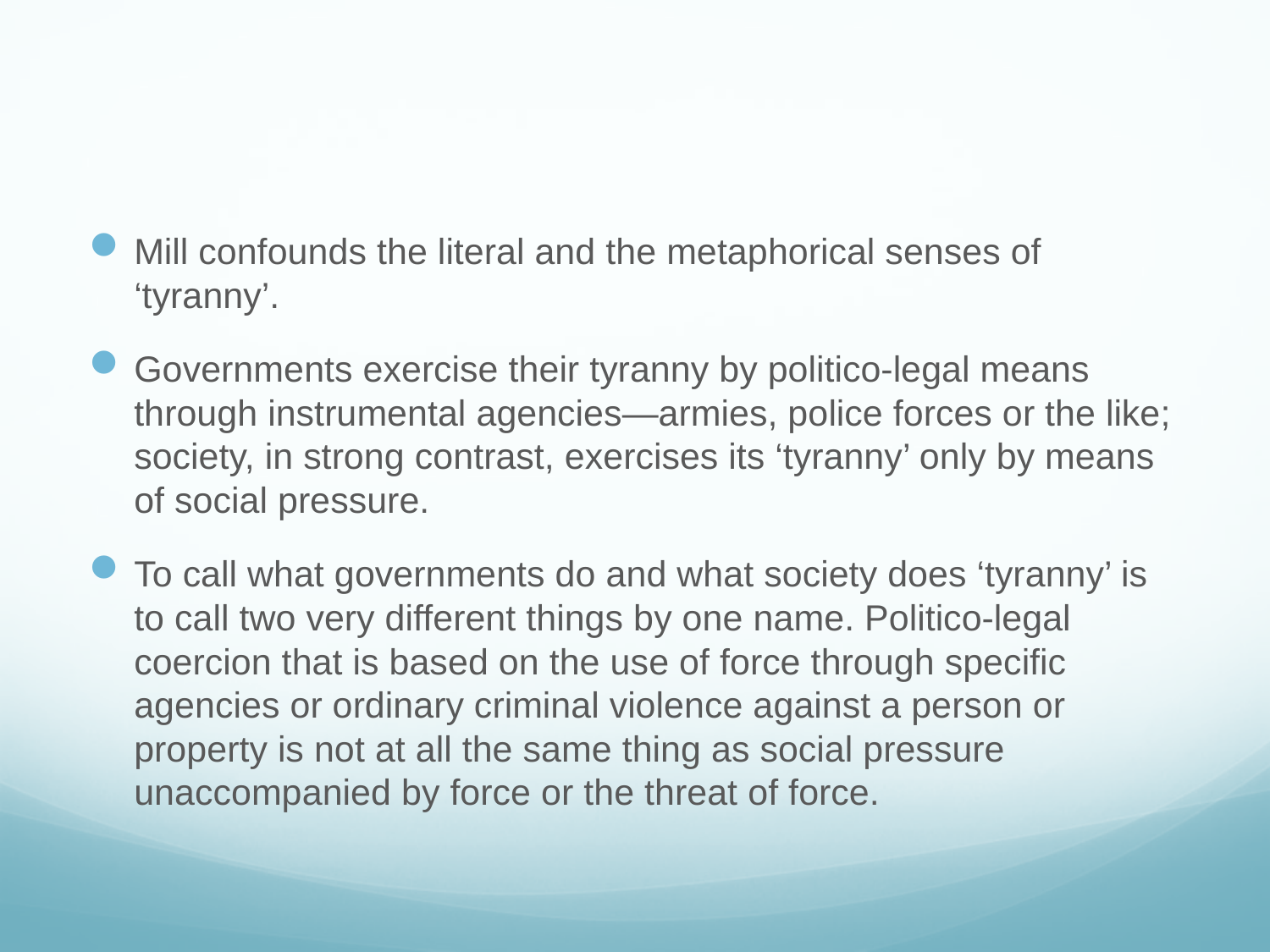

#
Mill confounds the literal and the metaphorical senses of ‘tyranny’.
Governments exercise their tyranny by politico-legal means through instrumental agencies—armies, police forces or the like; society, in strong contrast, exercises its ‘tyranny’ only by means of social pressure.
To call what governments do and what society does ‘tyranny’ is to call two very different things by one name. Politico-legal coercion that is based on the use of force through specific agencies or ordinary criminal violence against a person or property is not at all the same thing as social pressure unaccompanied by force or the threat of force.